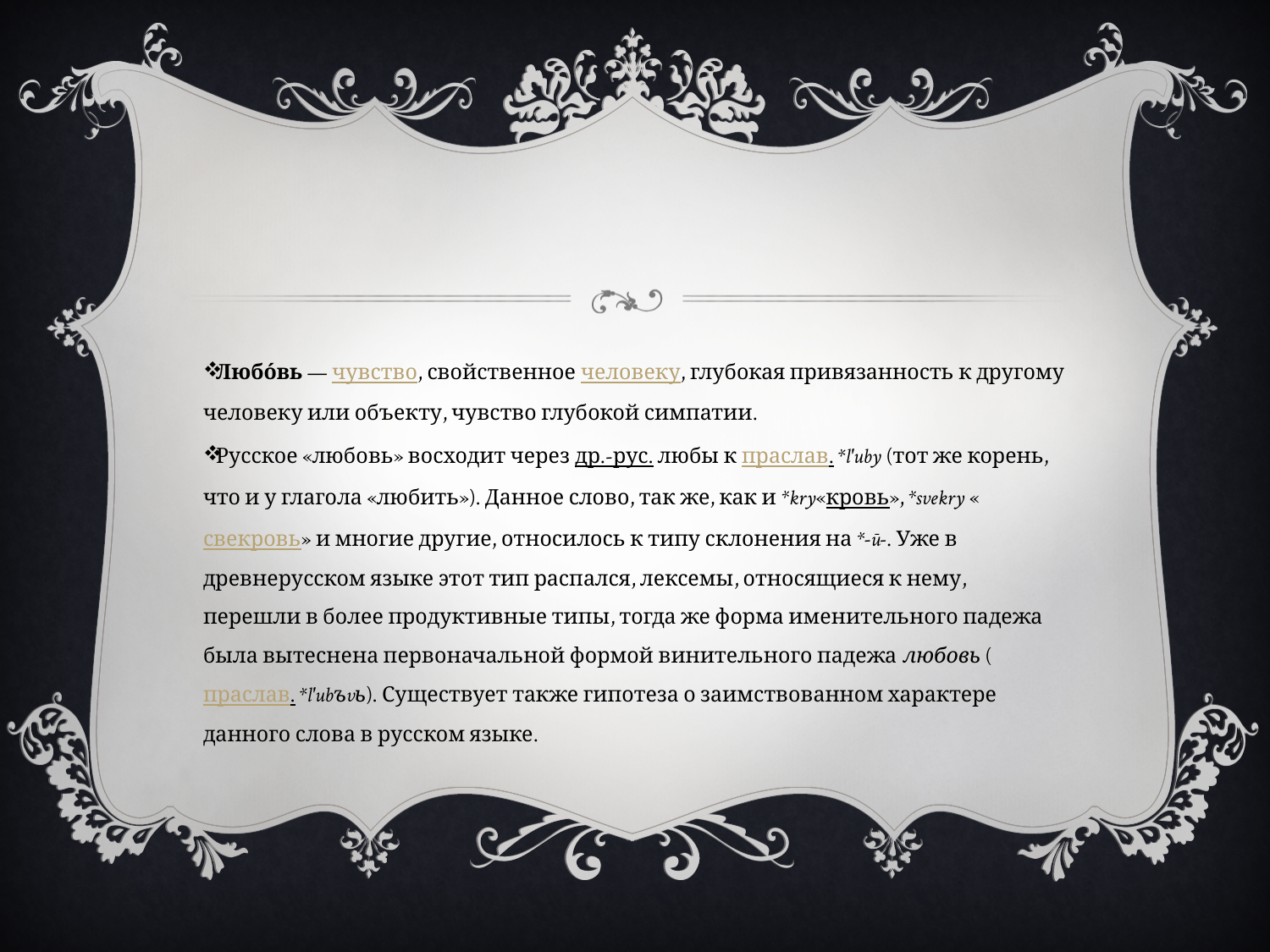

#
Любо́вь — чувство, свойственное человеку, глубокая привязанность к другому человеку или объекту, чувство глубокой симпатии.
Русское «любовь» восходит через др.-рус. любы к праслав. *l'uby (тот же корень, что и у глагола «любить»). Данное слово, так же, как и *kry«кровь», *svekry «свекровь» и многие другие, относилось к типу склонения на *-ū-. Уже в древнерусском языке этот тип распался, лексемы, относящиеся к нему, перешли в более продуктивные типы, тогда же форма именительного падежа была вытеснена первоначальной формой винительного падежа любовь (праслав. *l'ubъvь). Существует также гипотеза о заимствованном характере данного слова в русском языке.